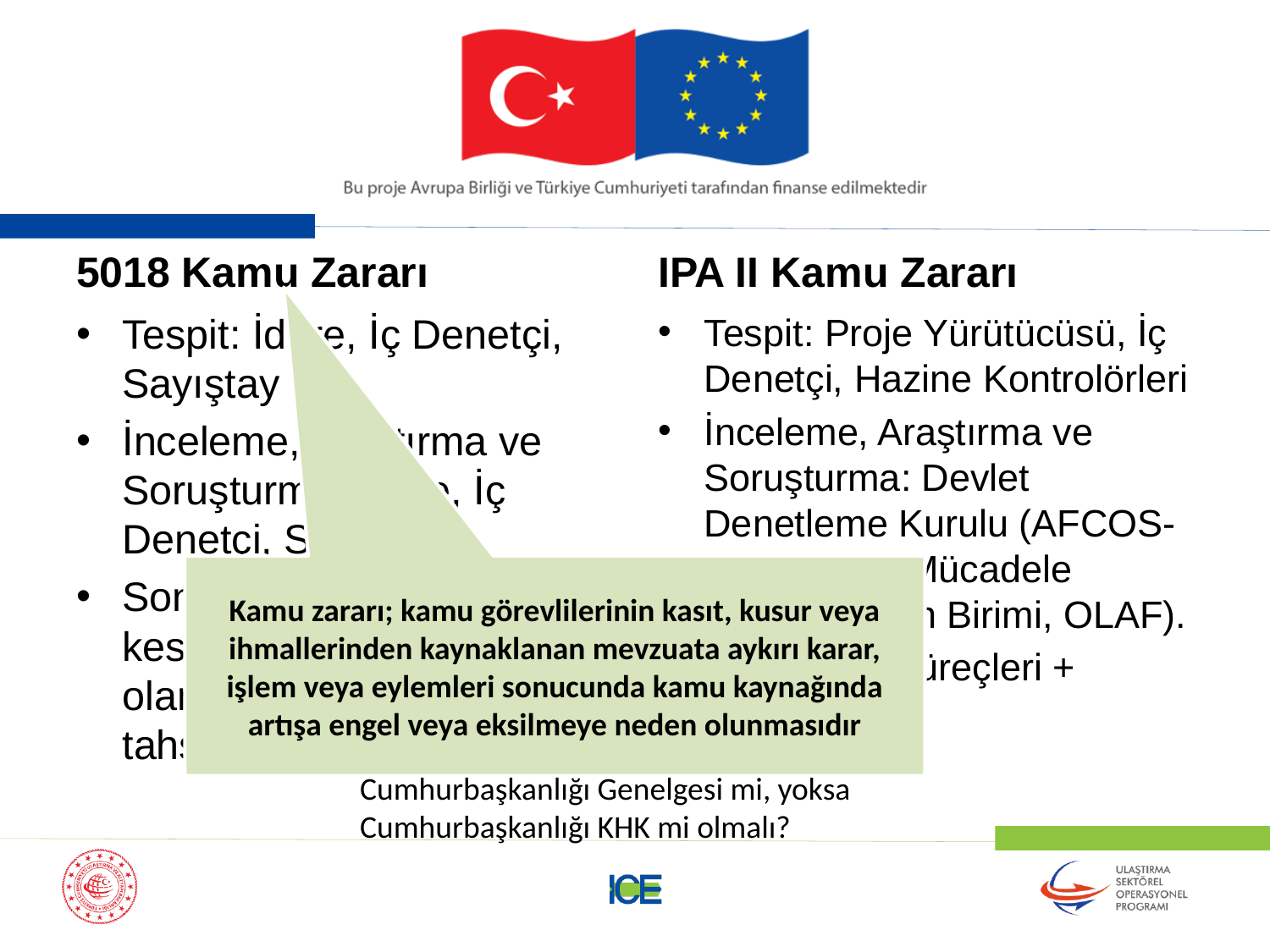

5018 Kamu Zararı
IPA II Kamu Zararı
Tespit: İdare, İç Denetçi, Sayıştay
İnceleme, Araştırma ve Soruşturma: İdare, İç Denetçi, Sayıştay.
Sonuç: Kamu zararının kesinleşmesine bağlı olarak, faiziyle birlikte tahsilat ve TCK.
Tespit: Proje Yürütücüsü, İç Denetçi, Hazine Kontrolörleri
İnceleme, Araştırma ve Soruşturma: Devlet Denetleme Kurulu (AFCOS-Sahtecilikle Mücadele Koordinasyon Birimi, OLAF).
Sonuç: AB Süreçleri + Türkiye.

Kamu zararı; kamu görevlilerinin kasıt, kusur veya ihmallerinden kaynaklanan mevzuata aykırı karar, işlem veya eylemleri sonucunda kamu kaynağında artışa engel veya eksilmeye neden olunmasıdır
Cumhurbaşkanlığı Genelgesi mi, yoksa Cumhurbaşkanlığı KHK mi olmalı?